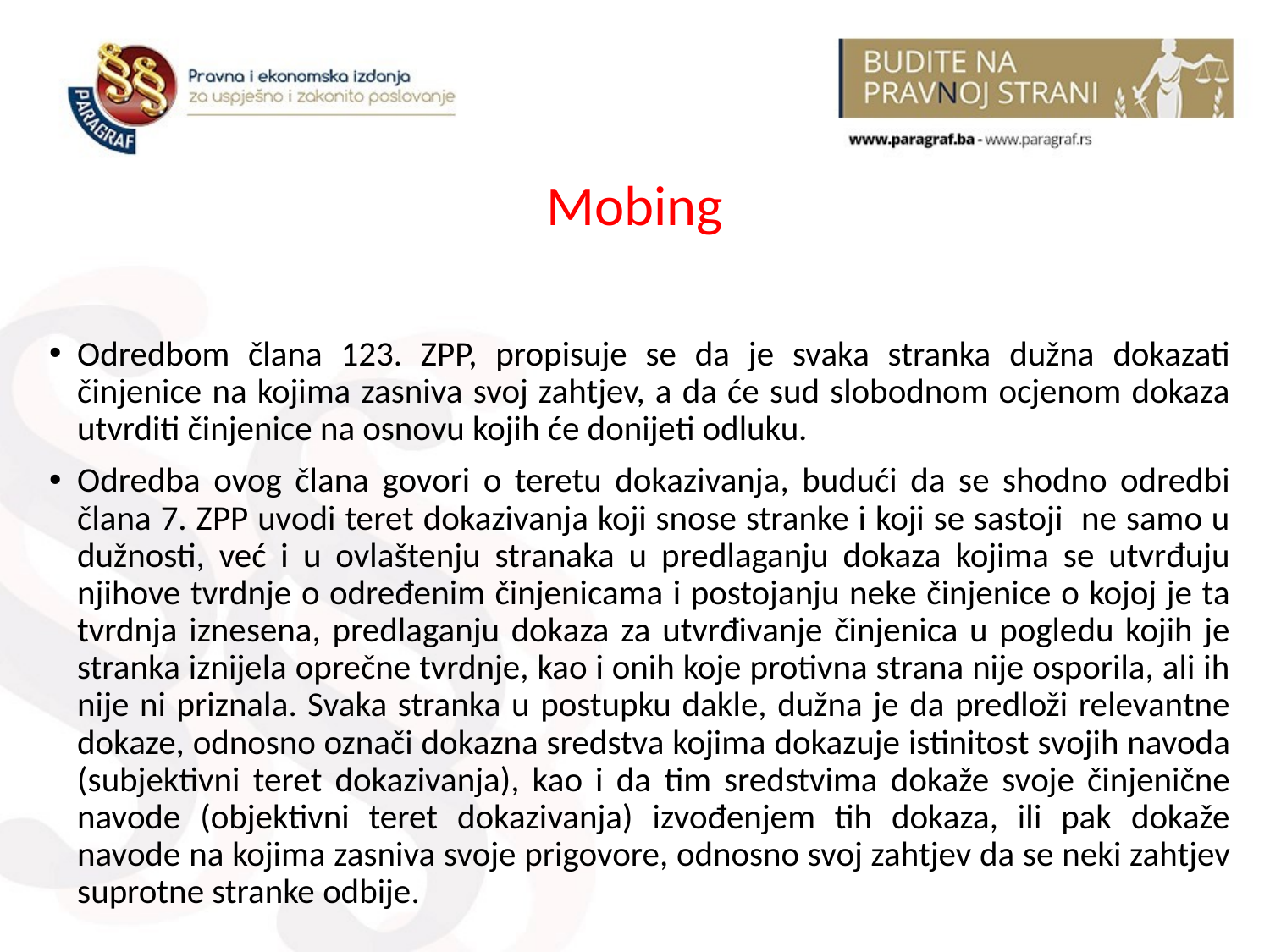

# Mobing

Odredbom člana 123. ZPP, propisuje se da je svaka stranka dužna dokazati činjenice na kojima zasniva svoj zahtjev, a da će sud slobodnom ocjenom dokaza utvrditi činjenice na osnovu kojih će donijeti odluku.
Odredba ovog člana govori o teretu dokazivanja, budući da se shodno odredbi člana 7. ZPP uvodi teret dokazivanja koji snose stranke i koji se sastoji  ne samo u dužnosti, već i u ovlaštenju stranaka u predlaganju dokaza kojima se utvrđuju njihove tvrdnje o određenim činjenicama i postojanju neke činjenice o kojoj je ta tvrdnja iznesena, predlaganju dokaza za utvrđivanje činjenica u pogledu kojih je stranka iznijela oprečne tvrdnje, kao i onih koje protivna strana nije osporila, ali ih nije ni priznala. Svaka stranka u postupku dakle, dužna je da predloži relevantne dokaze, odnosno označi dokazna sredstva kojima dokazuje istinitost svojih navoda (subjektivni teret dokazivanja), kao i da tim sredstvima dokaže svoje činjenične navode (objektivni teret dokazivanja) izvođenjem tih dokaza, ili pak dokaže navode na kojima zasniva svoje prigovore, odnosno svoj zahtjev da se neki zahtjev suprotne stranke odbije.